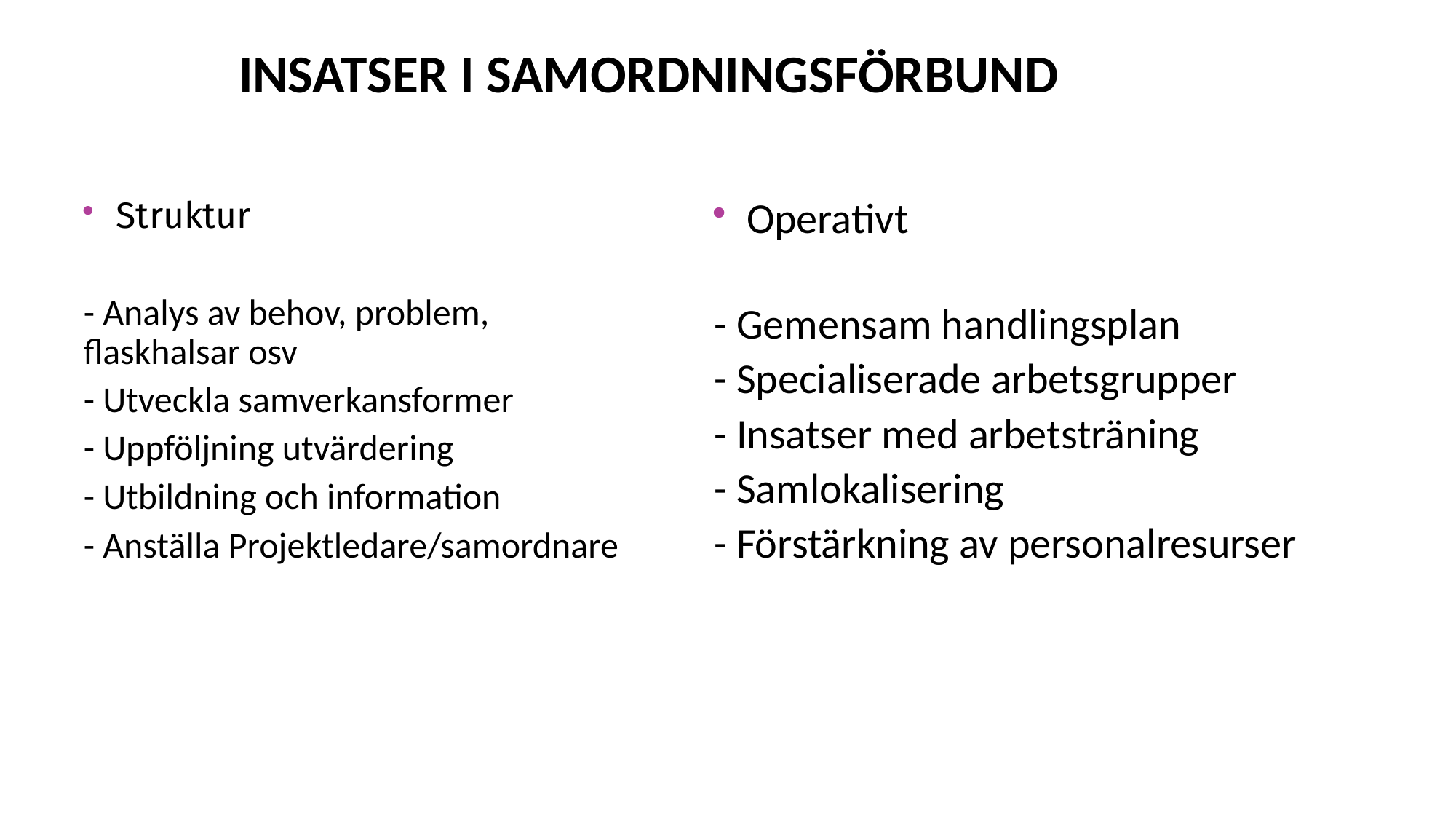

# Insatser i samordningsförbund
Operativt
- Gemensam handlingsplan
- Specialiserade arbetsgrupper
- Insatser med arbetsträning
- Samlokalisering
- Förstärkning av personalresurser

Struktur

- Analys av behov, problem, flaskhalsar osv
- Utveckla samverkansformer
- Uppföljning utvärdering
- Utbildning och information
- Anställa Projektledare/samordnare